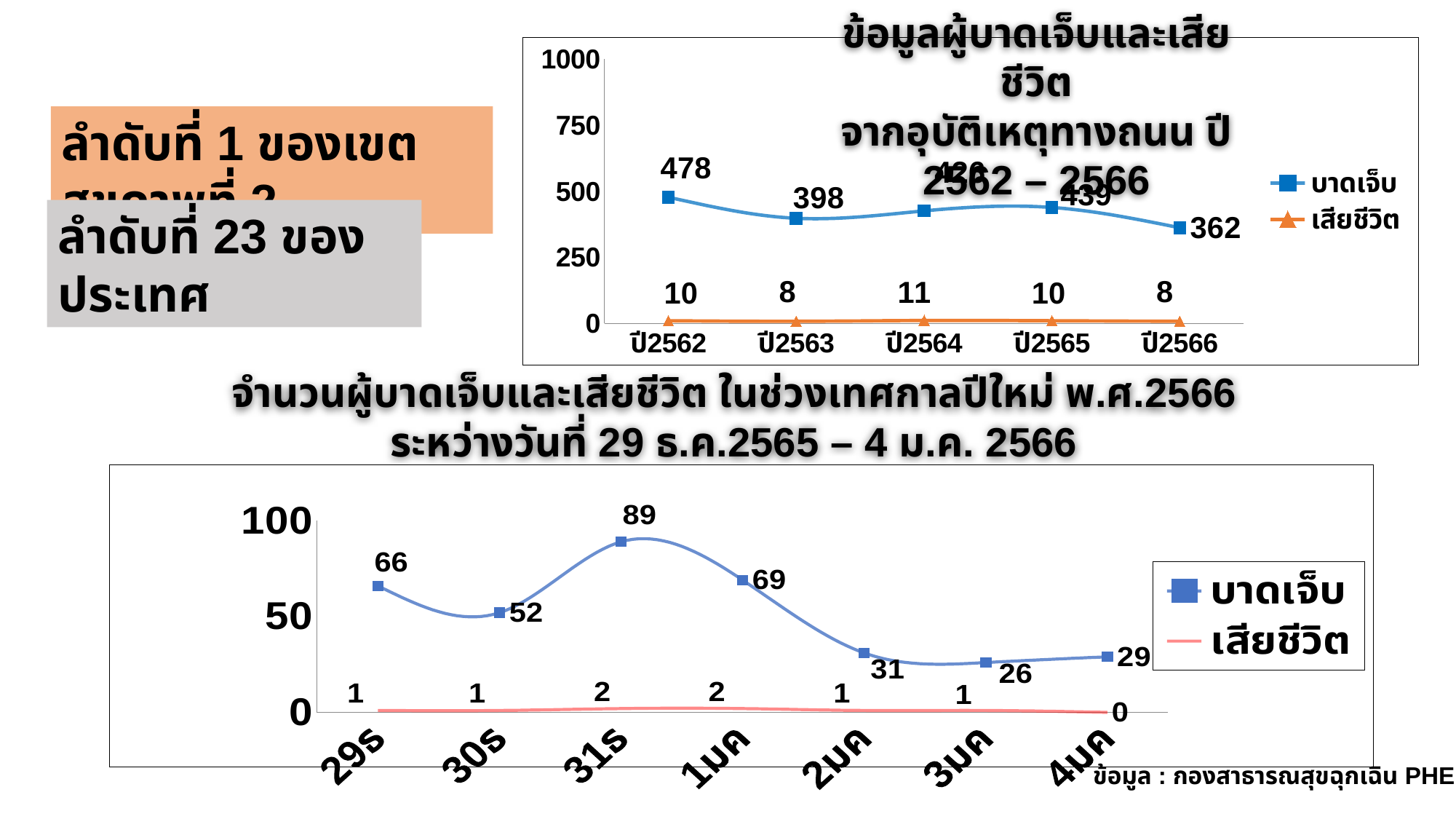

### Chart

| Category | บาดเจ็บ | เสียชีวิต |
|---|---|---|
| ปี2562 | 478.0 | 10.0 |
| ปี2563 | 398.0 | 8.0 |
| ปี2564 | 426.0 | 11.0 |
| ปี2565 | 439.0 | 10.0 |
| ปี2566 | 362.0 | 8.0 |
ข้อมูลผู้บาดเจ็บและเสียชีวิต
จากอุบัติเหตุทางถนน ปี 2562 – 2566
ลำดับที่ 1 ของเขตสุขภาพที่ 2
ลำดับที่ 23 ของประเทศ
จำนวนผู้บาดเจ็บและเสียชีวิต ในช่วงเทศกาลปีใหม่ พ.ศ.2566 ระหว่างวันที่ 29 ธ.ค.2565 – 4 ม.ค. 2566

### Chart

| Category | บาดเจ็บ | เสียชีวิต |
|---|---|---|
| 29ธค65 | 66.0 | 1.0 |
| 30ธค65 | 52.0 | 1.0 |
| 31ธค65 | 89.0 | 2.0 |
| 1มค66 | 69.0 | 2.0 |
| 2มค66 | 31.0 | 1.0 |
| 3มค66 | 26.0 | 1.0 |
| 4มค66 | 29.0 | 0.0 |
ข้อมูล : กองสาธารณสุขฉุกเฉิน PHER Plus